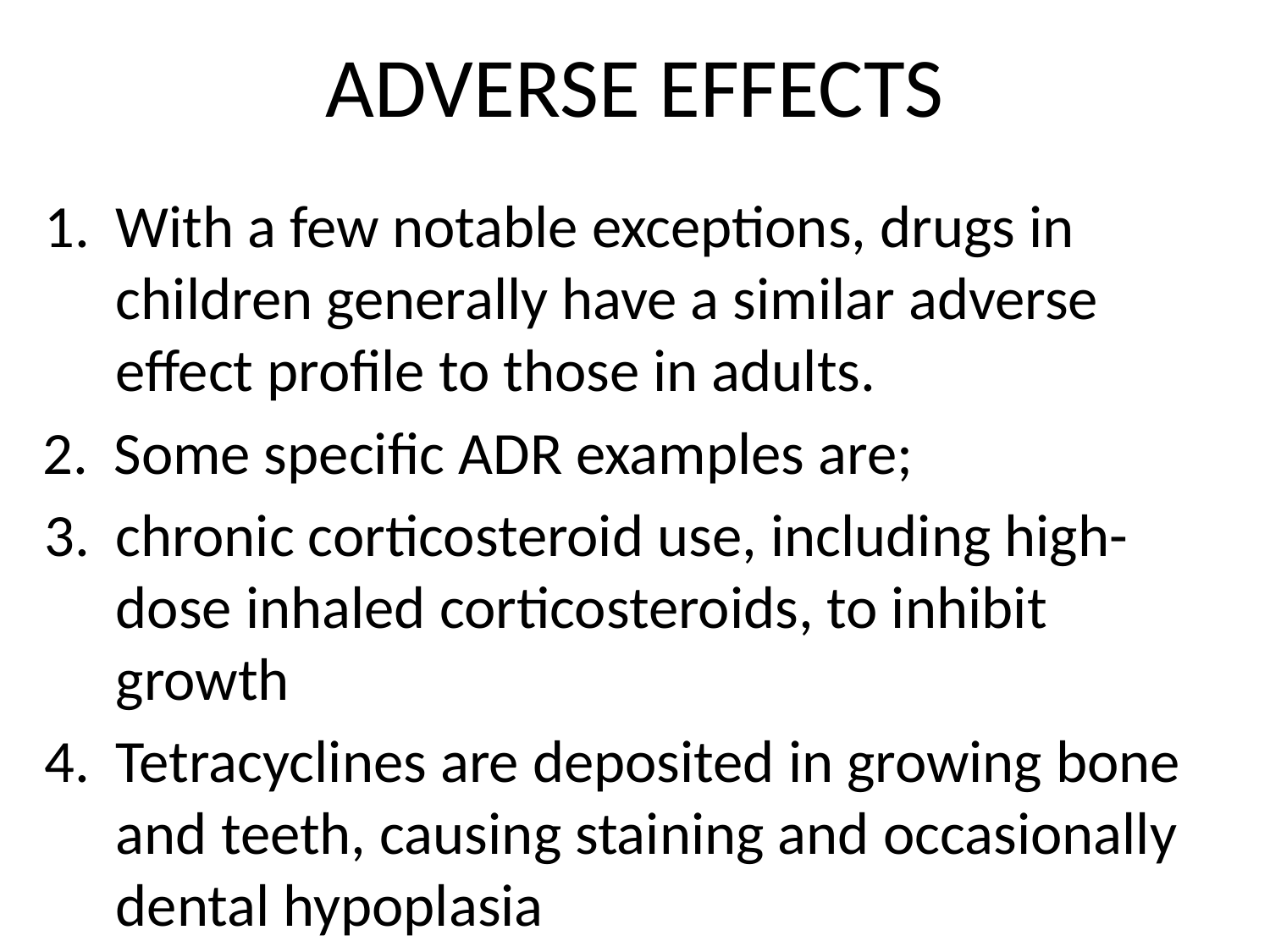

# ADVERSE EFFECTS
With a few notable exceptions, drugs in children generally have a similar adverse effect profile to those in adults.
Some specific ADR examples are;
chronic corticosteroid use, including high-dose inhaled corticosteroids, to inhibit growth
Tetracyclines are deposited in growing bone and teeth, causing staining and occasionally dental hypoplasia